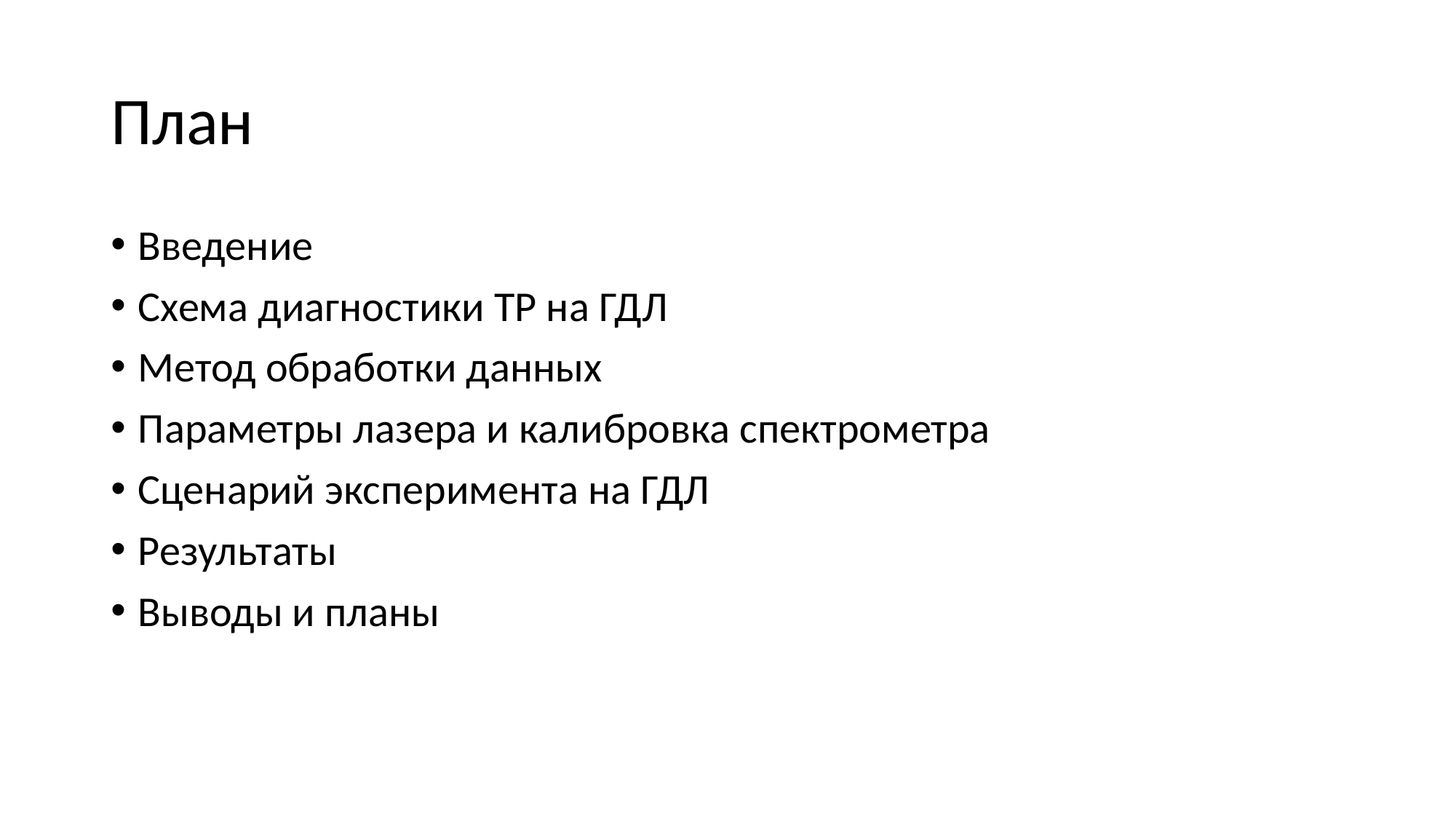

# План
Введение
Схема диагностики ТР на ГДЛ
Метод обработки данных
Параметры лазера и калибровка спектрометра
Сценарий эксперимента на ГДЛ
Результаты
Выводы и планы